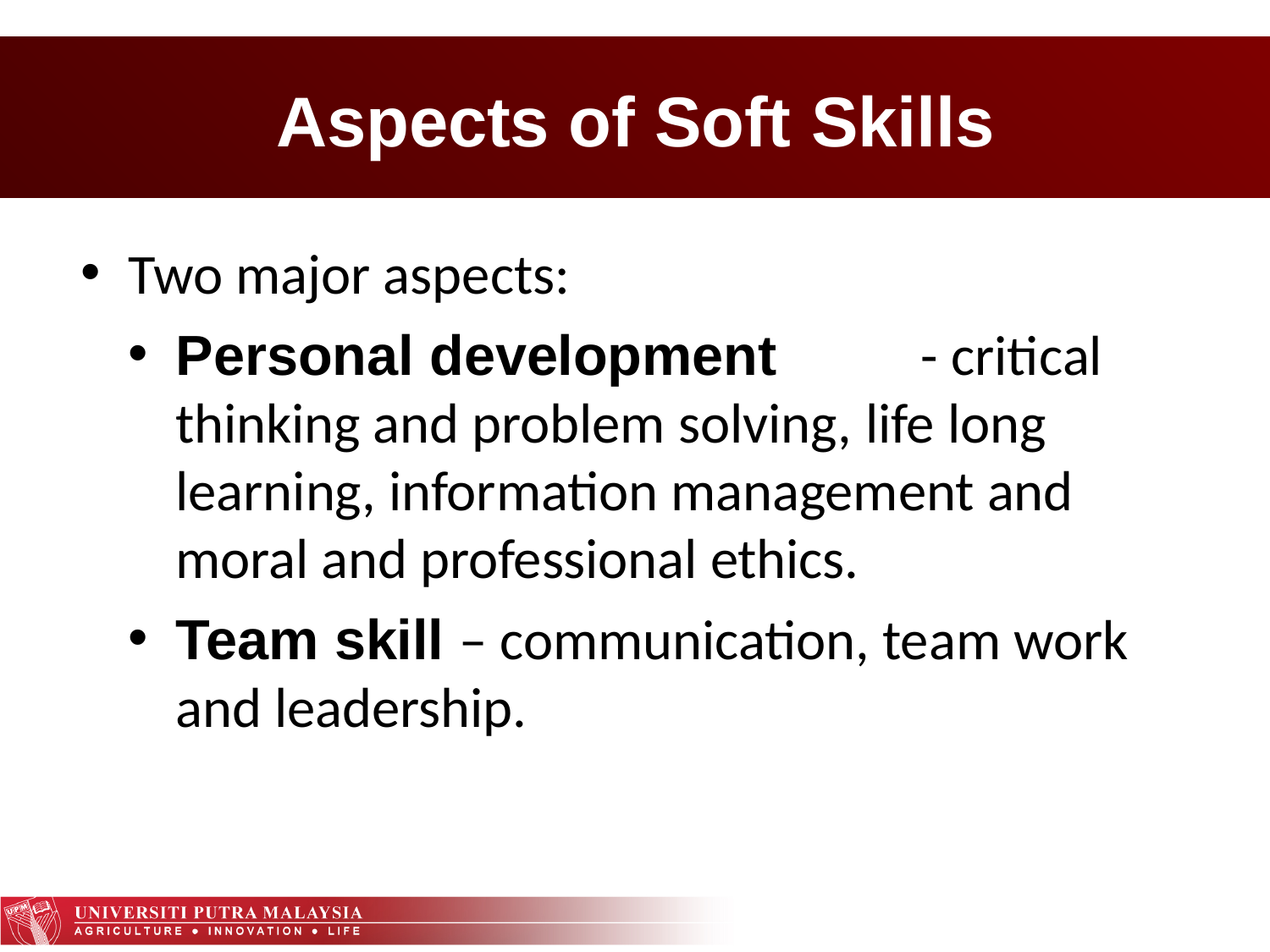

# Aspects of Soft Skills
Two major aspects:
Personal development	- critical  thinking and problem solving, life long  learning, information management and  moral and professional ethics.
Team skill – communication, team work  and leadership.